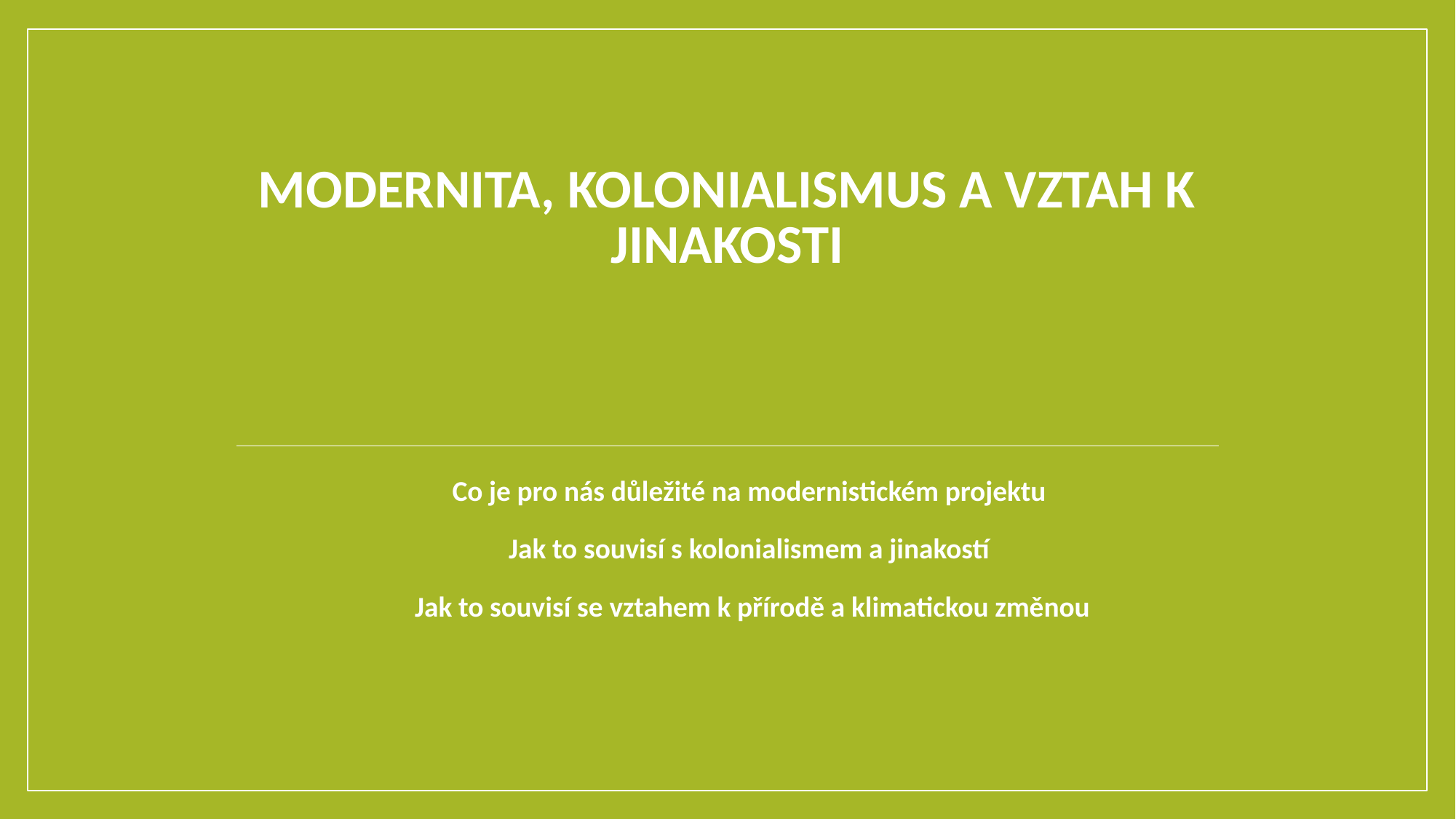

# Modernita, kolonialismus a vztah k jinakosti
Co je pro nás důležité na modernistickém projektu
Jak to souvisí s kolonialismem a jinakostí
Jak to souvisí se vztahem k přírodě a klimatickou změnou